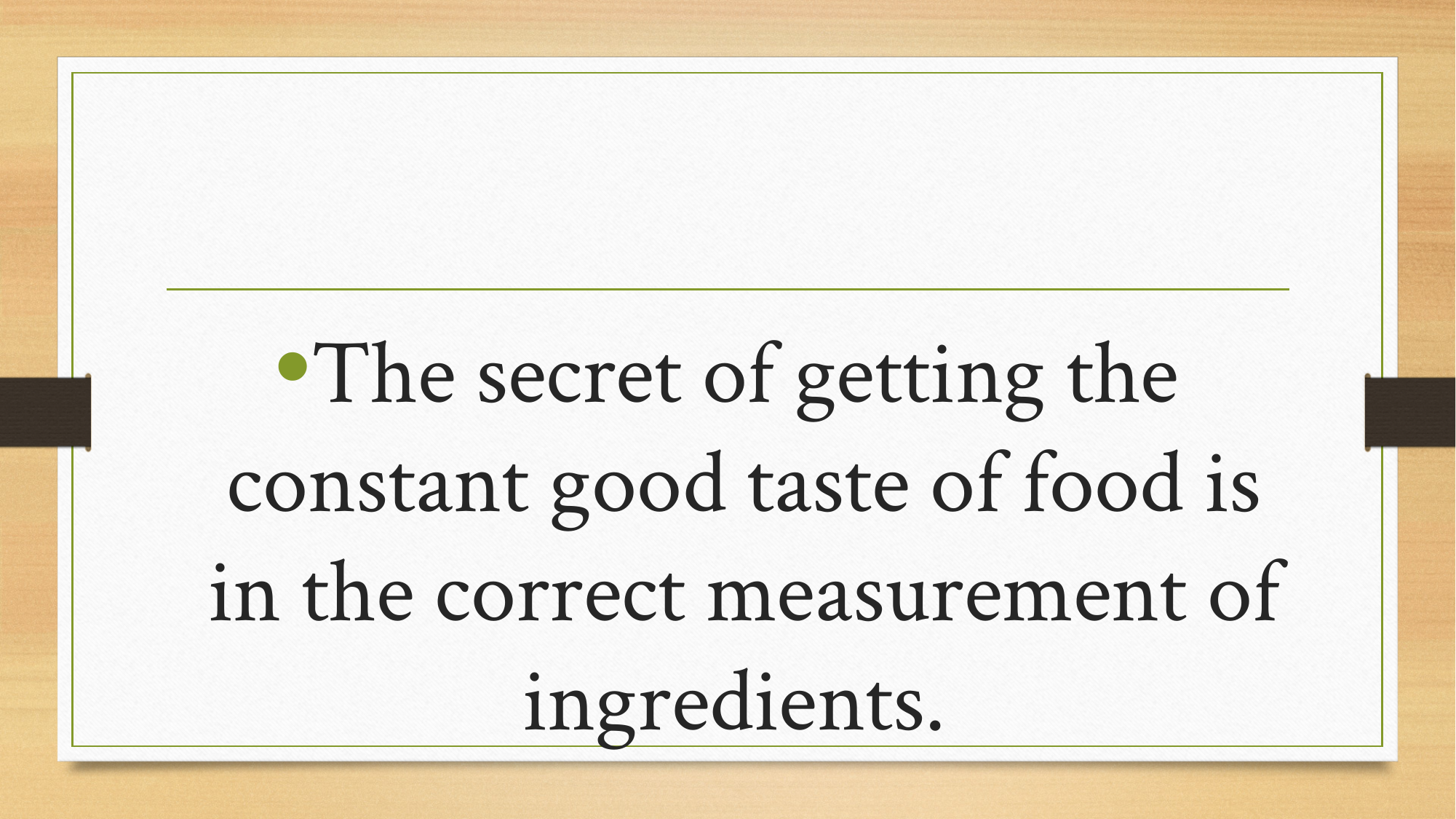

#
The secret of getting the constant good taste of food is in the correct measurement of ingredients.